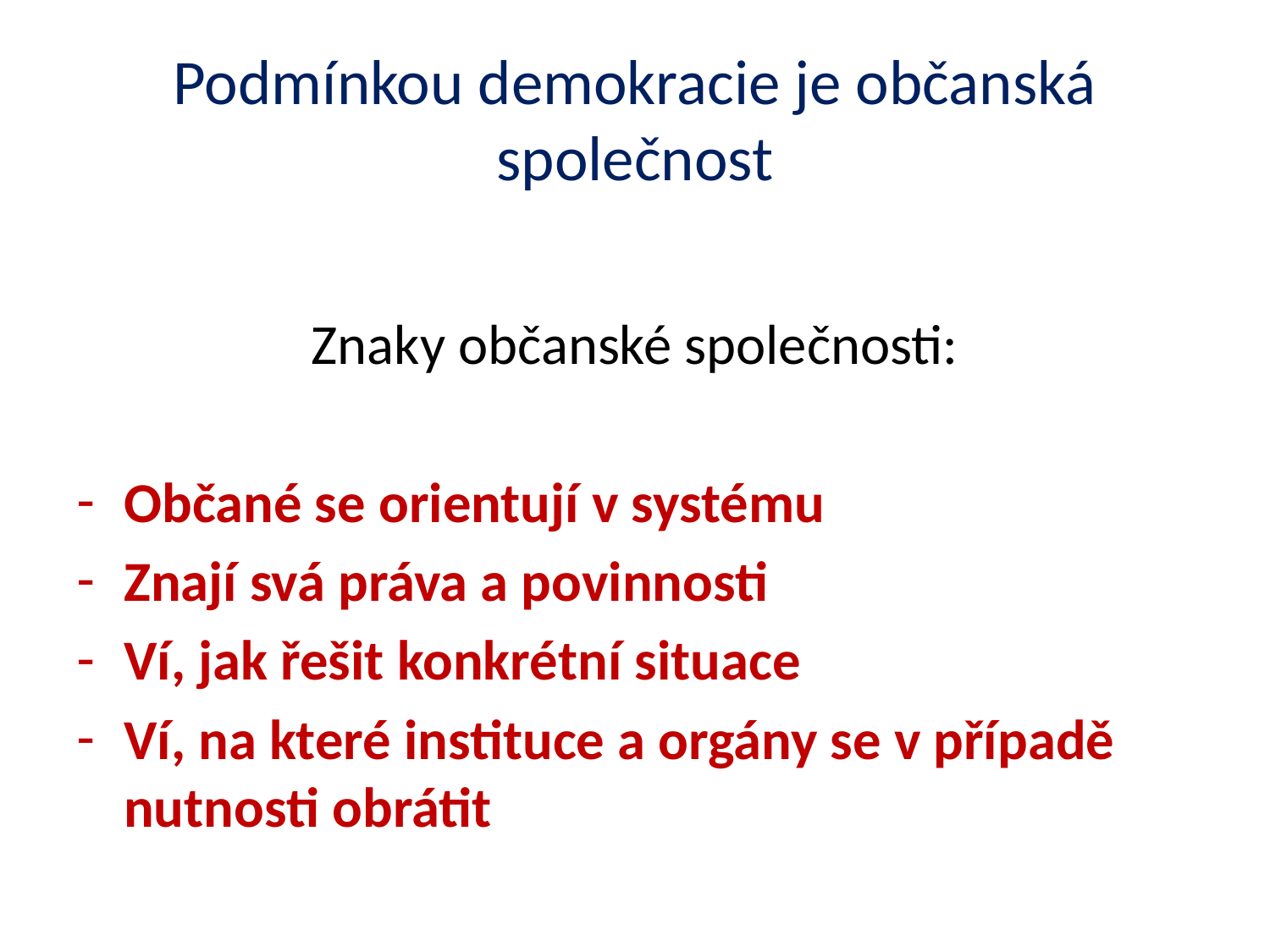

# Podmínkou demokracie je občanská společnost

Znaky občanské společnosti:

Občané se orientují v systému
Znají svá práva a povinnosti
Ví, jak řešit konkrétní situace
Ví, na které instituce a orgány se v případě nutnosti obrátit